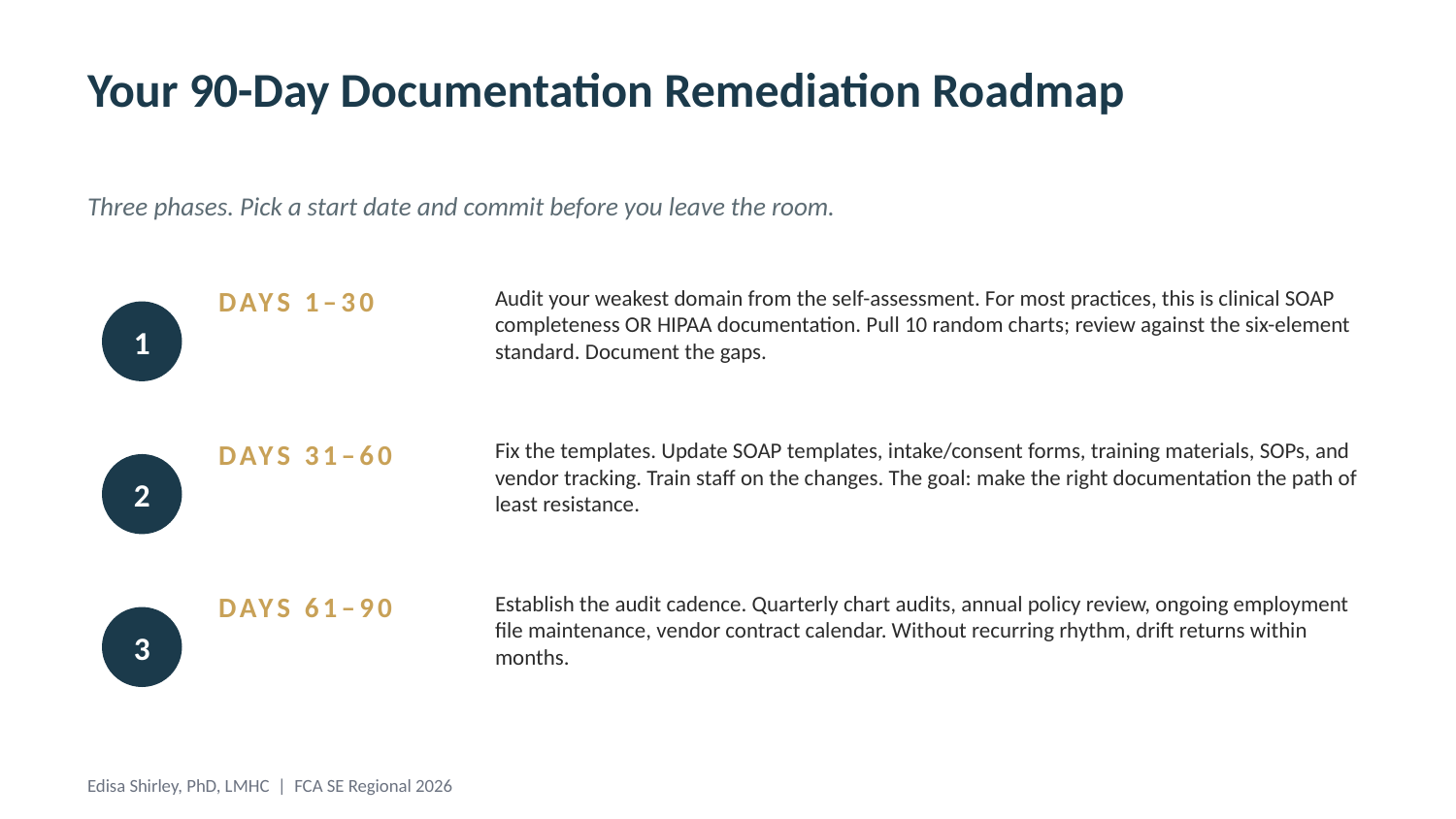

Your 90-Day Documentation Remediation Roadmap
Three phases. Pick a start date and commit before you leave the room.
DAYS 1–30
Audit your weakest domain from the self-assessment. For most practices, this is clinical SOAP completeness OR HIPAA documentation. Pull 10 random charts; review against the six-element standard. Document the gaps.

1
DAYS 31–60
Fix the templates. Update SOAP templates, intake/consent forms, training materials, SOPs, and vendor tracking. Train staff on the changes. The goal: make the right documentation the path of least resistance.

2
DAYS 61–90
Establish the audit cadence. Quarterly chart audits, annual policy review, ongoing employment file maintenance, vendor contract calendar. Without recurring rhythm, drift returns within months.

3
Edisa Shirley, PhD, LMHC  |  FCA SE Regional 2026